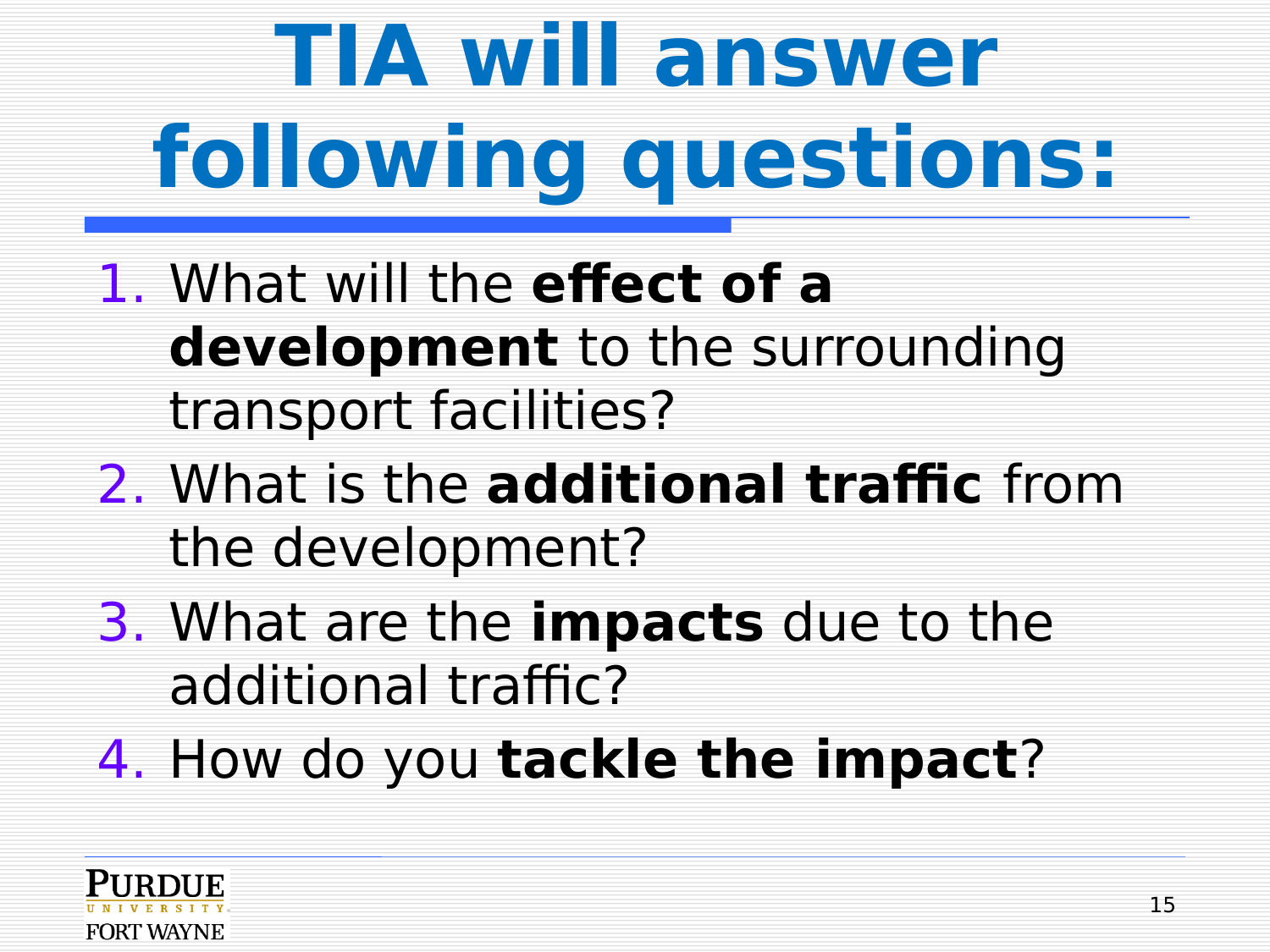

# TIA will answer following questions:
What will the effect of a development to the surrounding transport facilities?
What is the additional traffic from the development?
What are the impacts due to the additional traffic?
How do you tackle the impact?
15